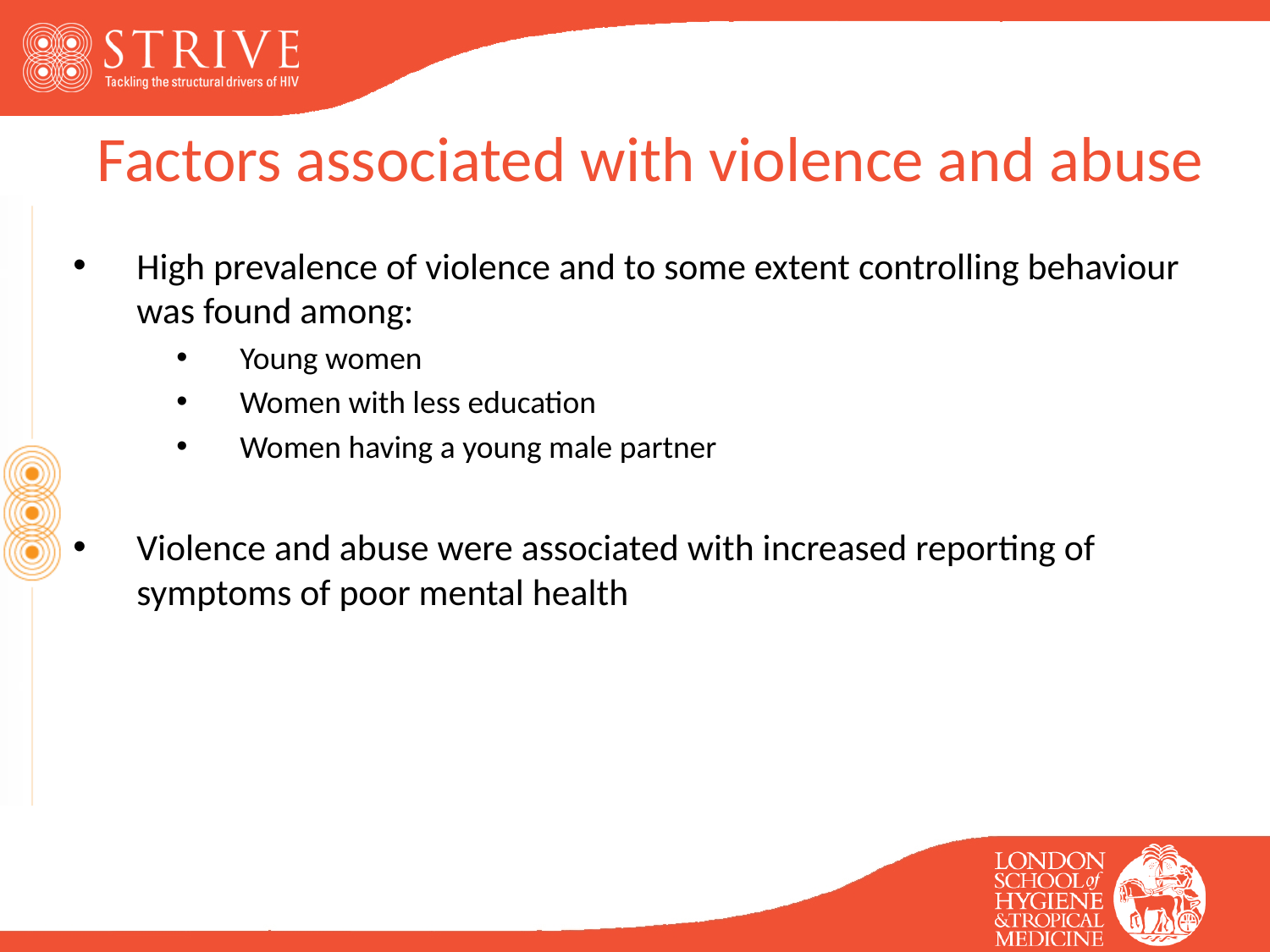

# Factors associated with violence and abuse
High prevalence of violence and to some extent controlling behaviour was found among:
Young women
Women with less education
Women having a young male partner

Violence and abuse were associated with increased reporting of symptoms of poor mental health